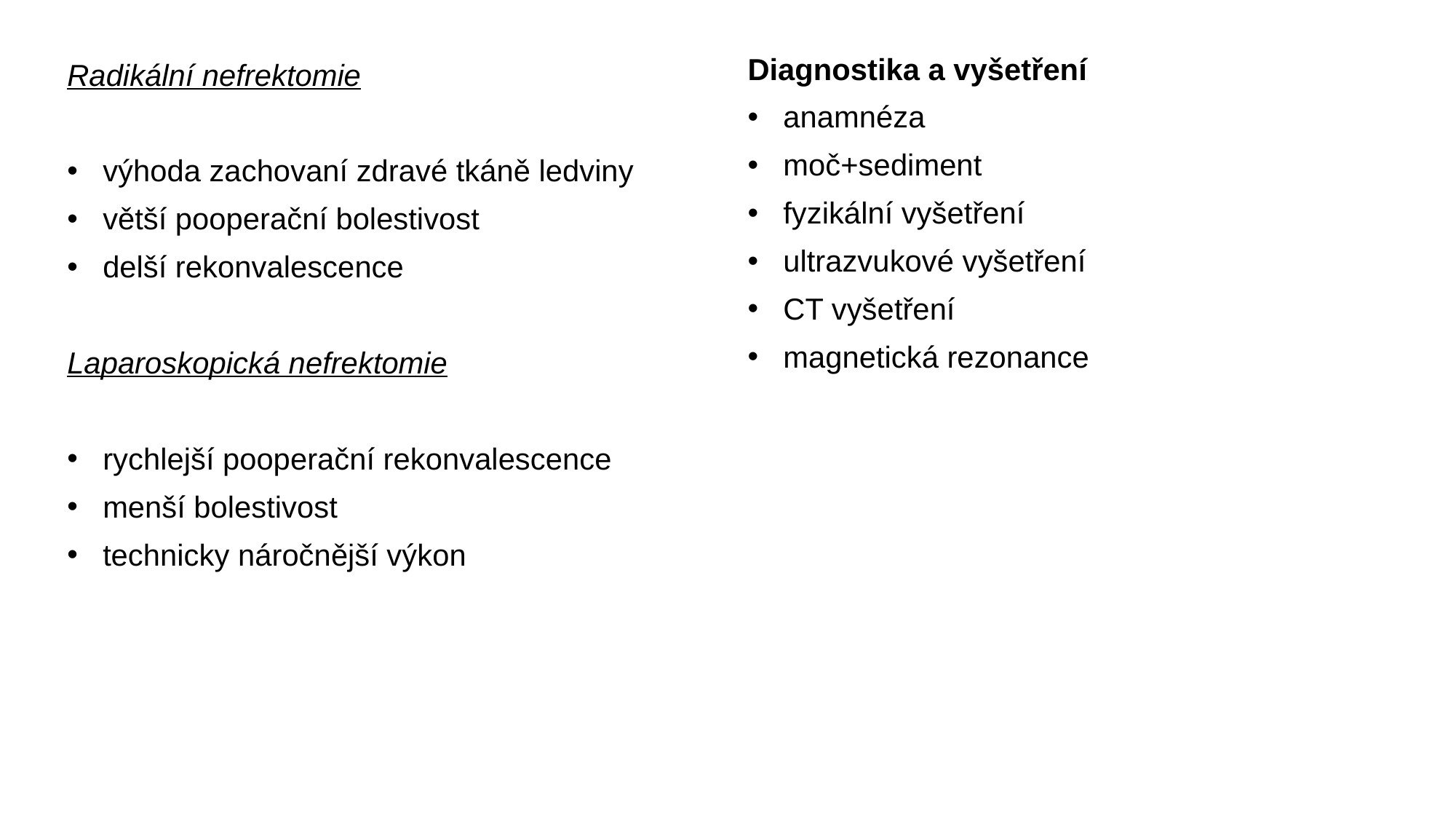

Diagnostika a vyšetření
 anamnéza
 moč+sediment
 fyzikální vyšetření
 ultrazvukové vyšetření
 CT vyšetření
 magnetická rezonance

Radikální nefrektomie

 výhoda zachovaní zdravé tkáně ledviny
 větší pooperační bolestivost
 delší rekonvalescence

Laparoskopická nefrektomie

 rychlejší pooperační rekonvalescence
 menší bolestivost
 technicky náročnější výkon